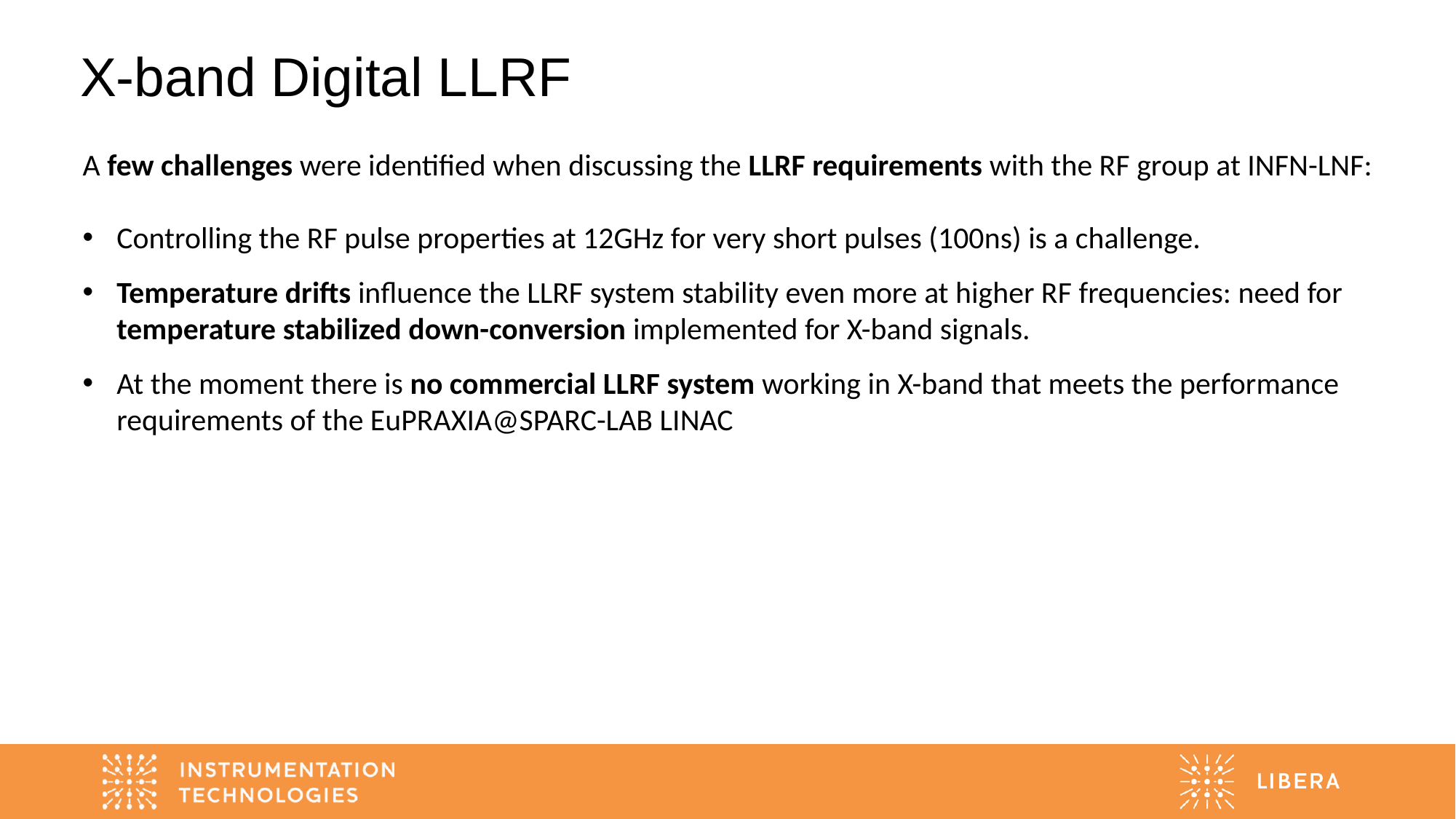

# X-band Digital LLRF
A few challenges were identified when discussing the LLRF requirements with the RF group at INFN-LNF:

Controlling the RF pulse properties at 12GHz for very short pulses (100ns) is a challenge.
Temperature drifts influence the LLRF system stability even more at higher RF frequencies: need for temperature stabilized down-conversion implemented for X-band signals.
At the moment there is no commercial LLRF system working in X-band that meets the performance requirements of the EuPRAXIA@SPARC-LAB LINAC